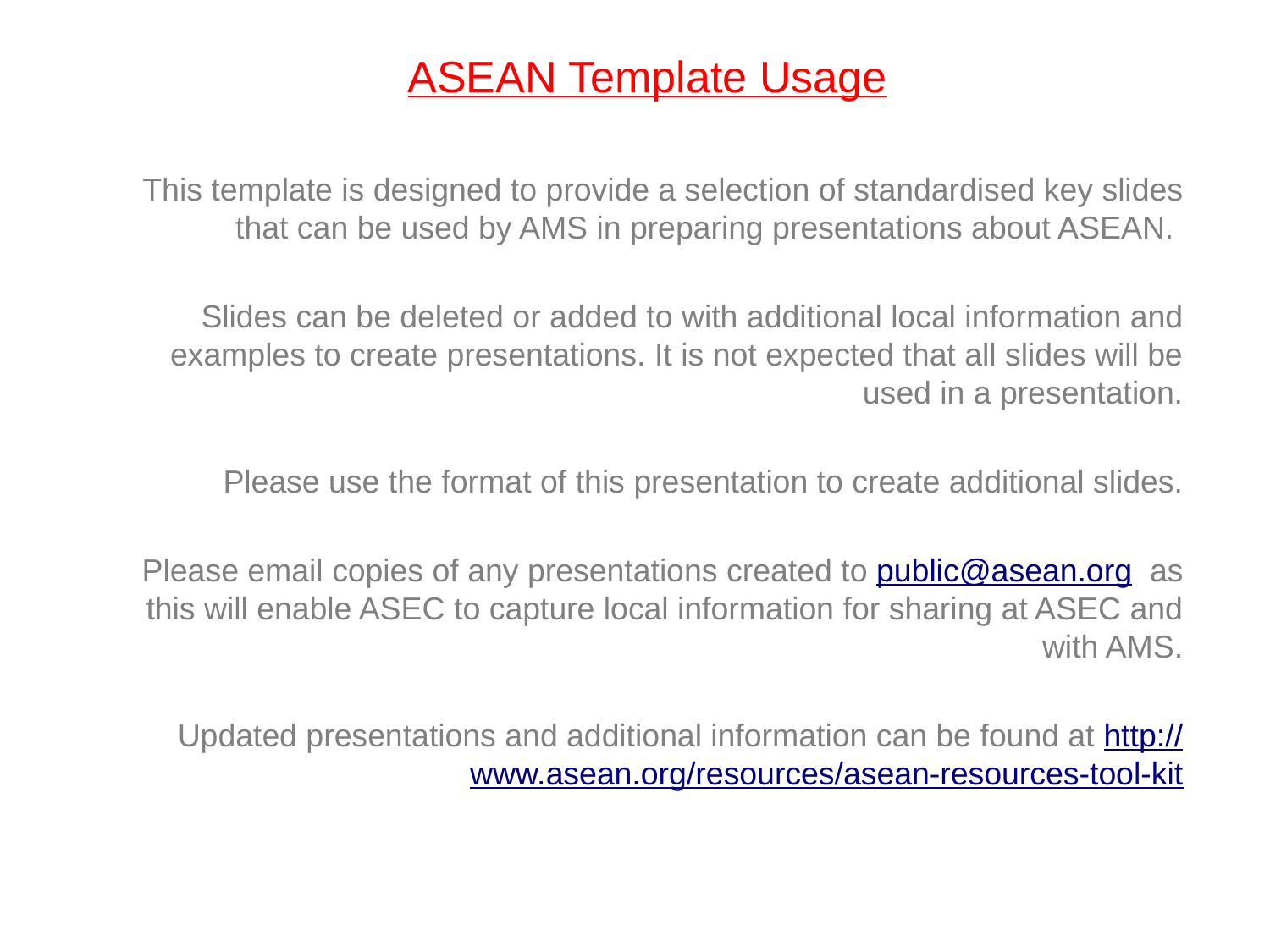

ASEAN Template Usage

This template is designed to provide a selection of standardised key slides that can be used by AMS in preparing presentations about ASEAN.

Slides can be deleted or added to with additional local information and examples to create presentations. It is not expected that all slides will be used in a presentation.

Please use the format of this presentation to create additional slides.

Please email copies of any presentations created to public@asean.org  as this will enable ASEC to capture local information for sharing at ASEC and with AMS.

Updated presentations and additional information can be found at http://www.asean.org/resources/asean-resources-tool-kit